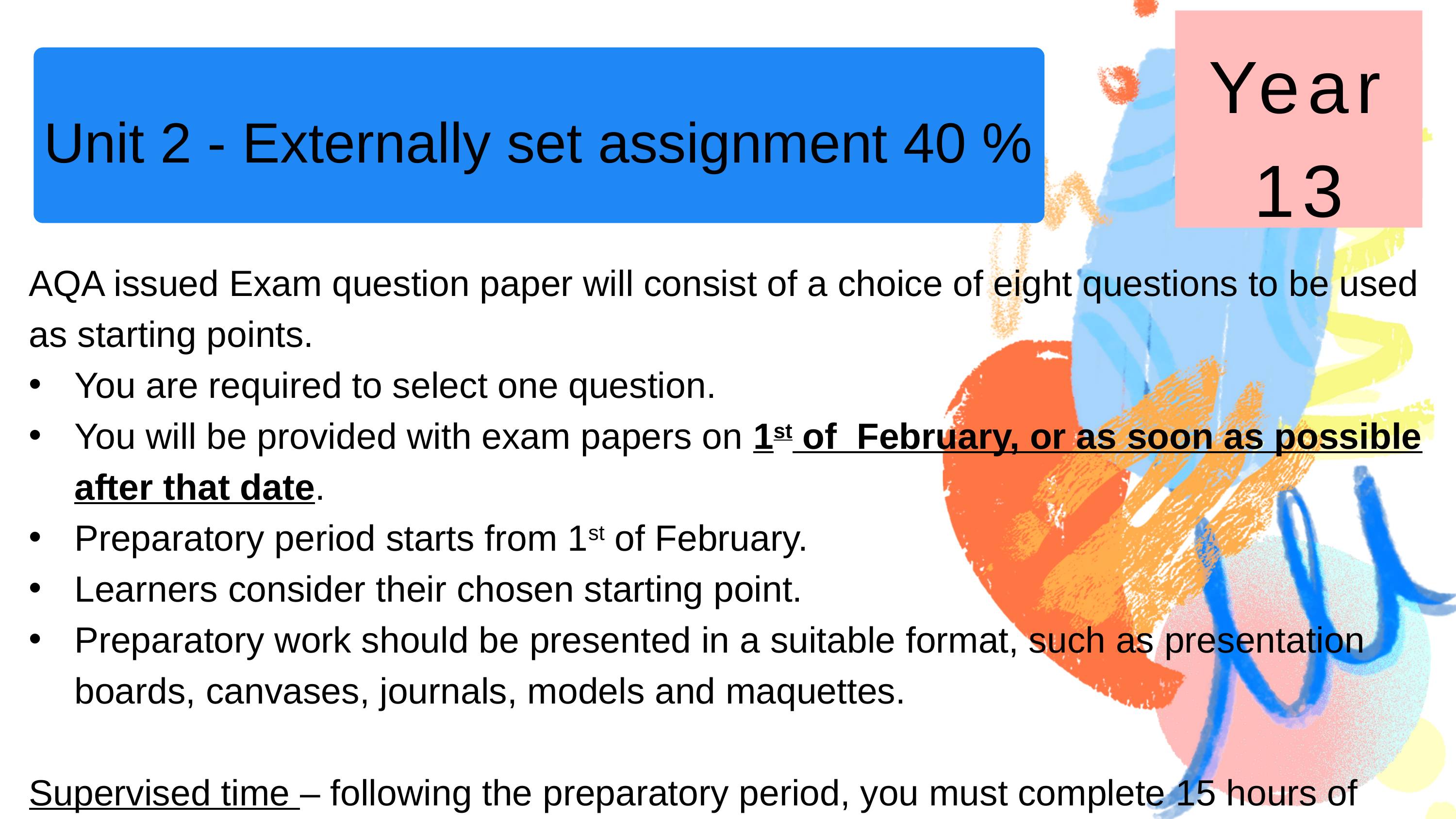

Year 13
Unit 2 - Externally set assignment 40 %

AQA issued Exam question paper will consist of a choice of eight questions to be used as starting points.
You are required to select one question.
You will be provided with exam papers on 1st of  February, or as soon as possible after that date.
Preparatory period starts from 1st of February.
Learners consider their chosen starting point.
Preparatory work should be presented in a suitable format, such as presentation boards, canvases, journals, models and maquettes.

Supervised time – following the preparatory period, you must complete 15 hours of unaided, supervised time. In the 15 hours you must produce a finished outcome or a series of related finished outcomes, informed by your preparatory work.